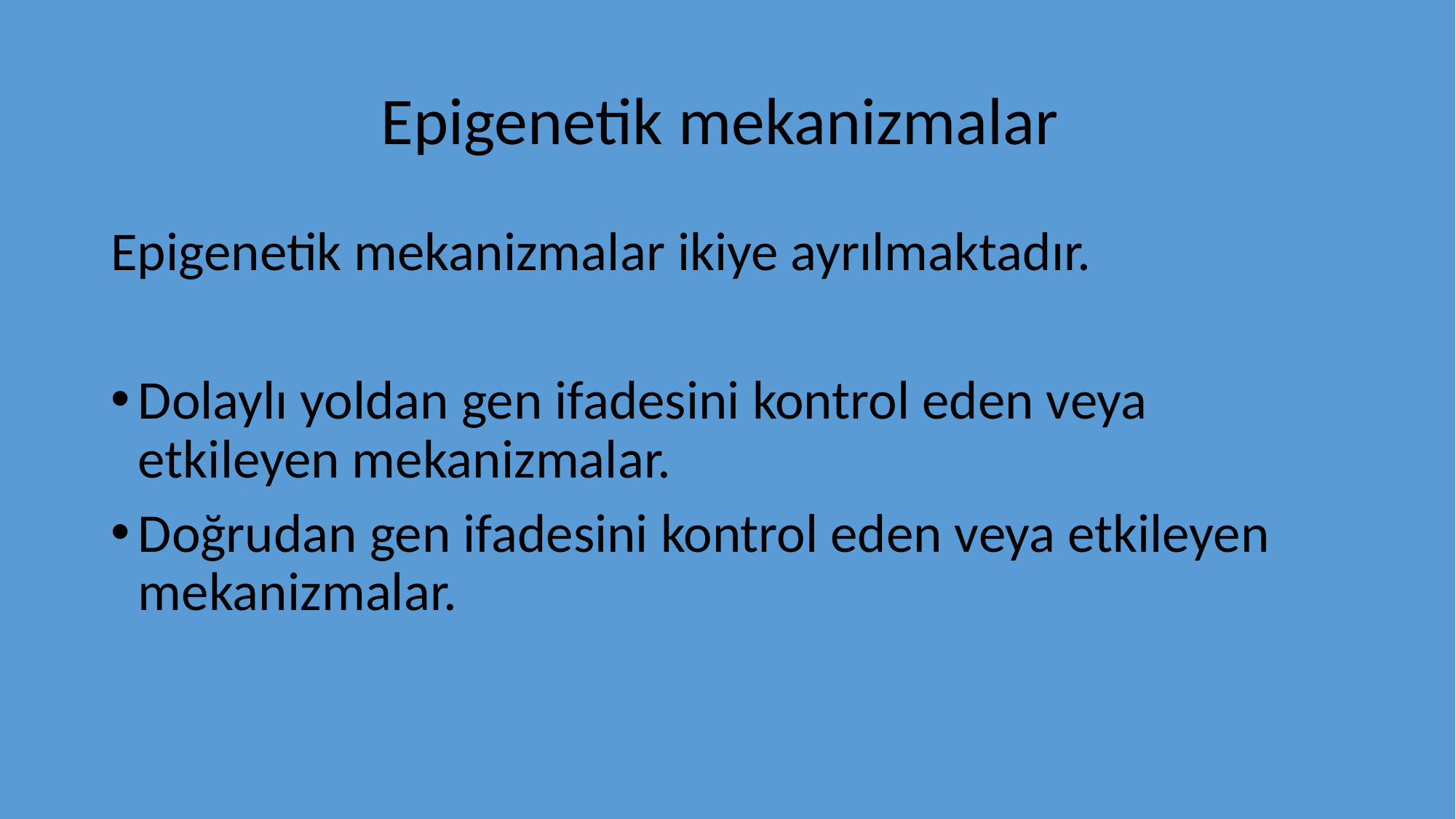

# Epigenetik mekanizmalar
Epigenetik mekanizmalar ikiye ayrılmaktadır.

Dolaylı yoldan gen ifadesini kontrol eden veya etkileyen mekanizmalar.
Doğrudan gen ifadesini kontrol eden veya etkileyen mekanizmalar.